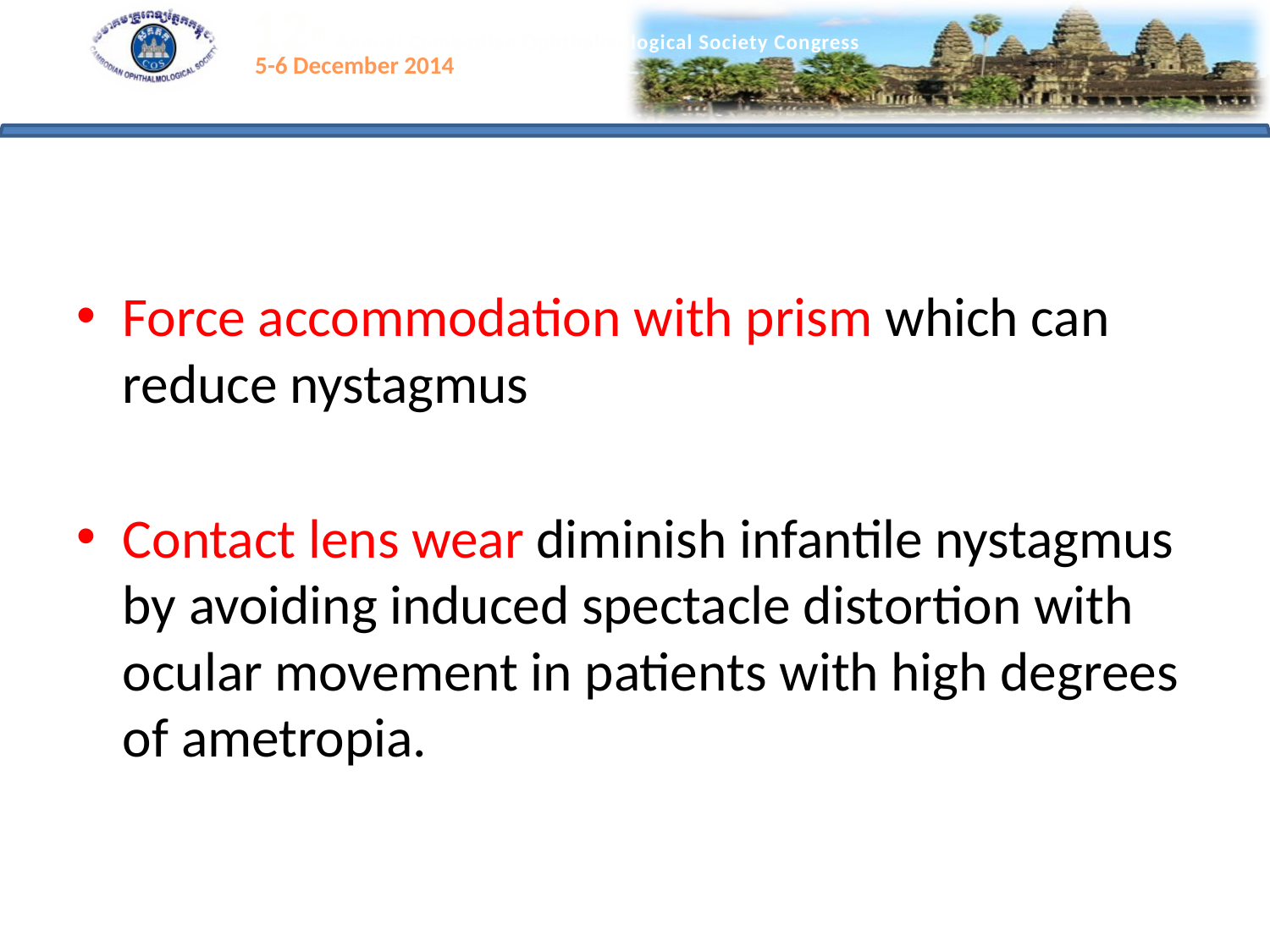

Force accommodation with prism which can reduce nystagmus

Contact lens wear diminish infantile nystagmus by avoiding induced spectacle distortion with ocular movement in patients with high degrees of ametropia.